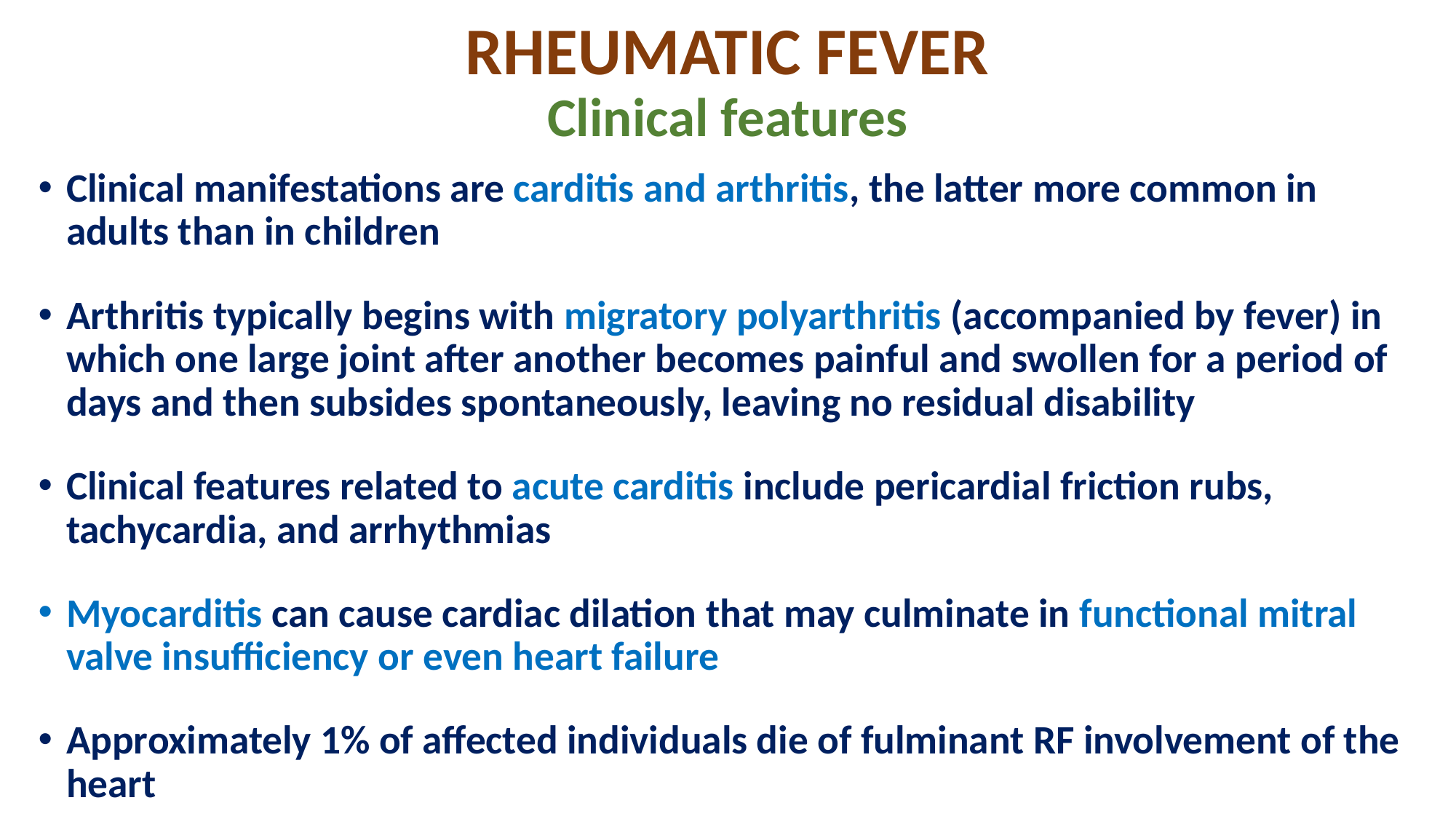

# RHEUMATIC FEVER Clinical features
Clinical manifestations are carditis and arthritis, the latter more common in adults than in children
Arthritis typically begins with migratory polyarthritis (accompanied by fever) in which one large joint after another becomes painful and swollen for a period of days and then subsides spontaneously, leaving no residual disability
Clinical features related to acute carditis include pericardial friction rubs, tachycardia, and arrhythmias
Myocarditis can cause cardiac dilation that may culminate in functional mitral valve insufficiency or even heart failure
Approximately 1% of affected individuals die of fulminant RF involvement of the heart